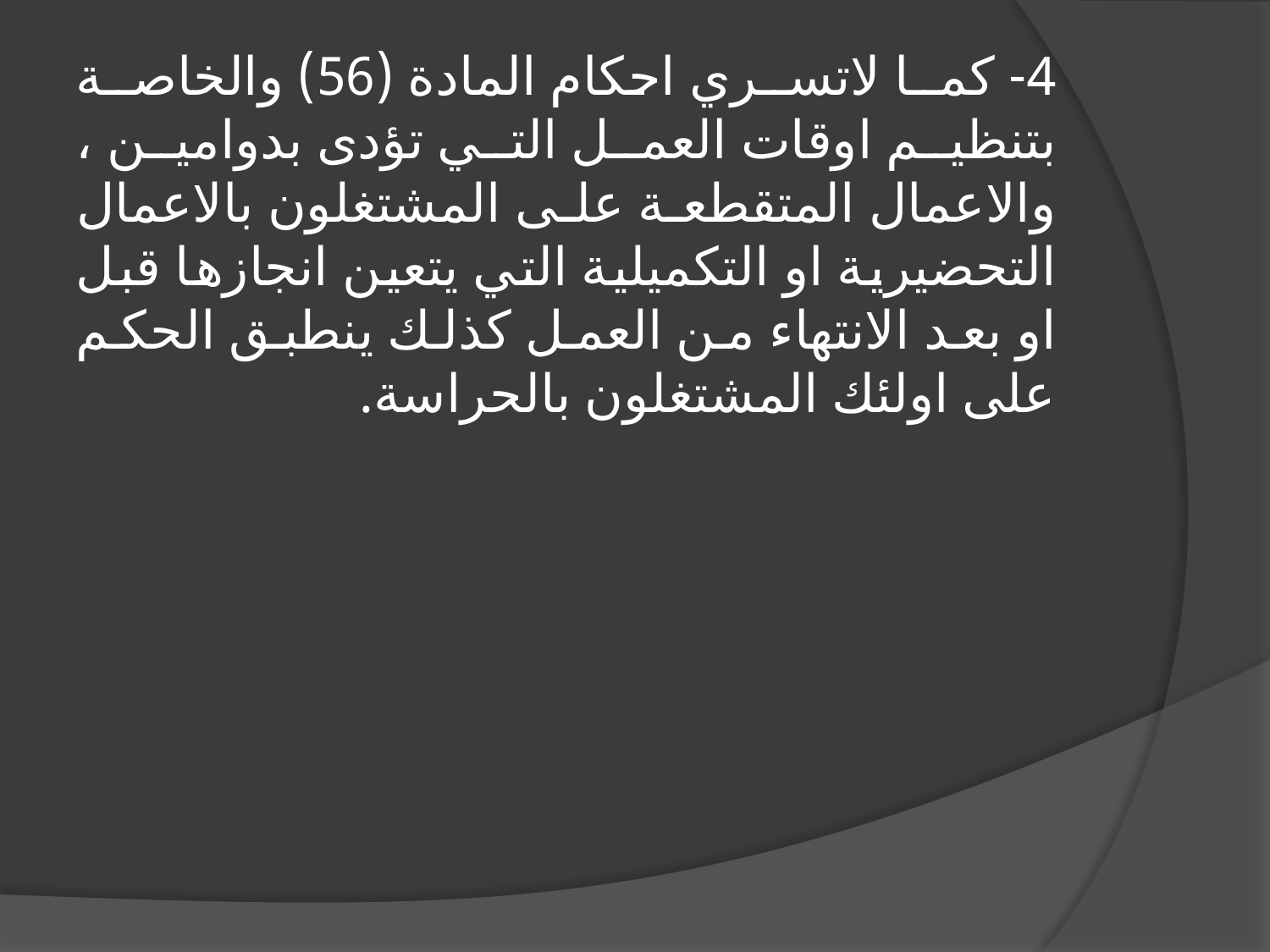

4- كما لاتسري احكام المادة (56) والخاصة بتنظيم اوقات العمل التي تؤدى بدوامين ، والاعمال المتقطعة على المشتغلون بالاعمال التحضيرية او التكميلية التي يتعين انجازها قبل او بعد الانتهاء من العمل كذلك ينطبق الحكم على اولئك المشتغلون بالحراسة.